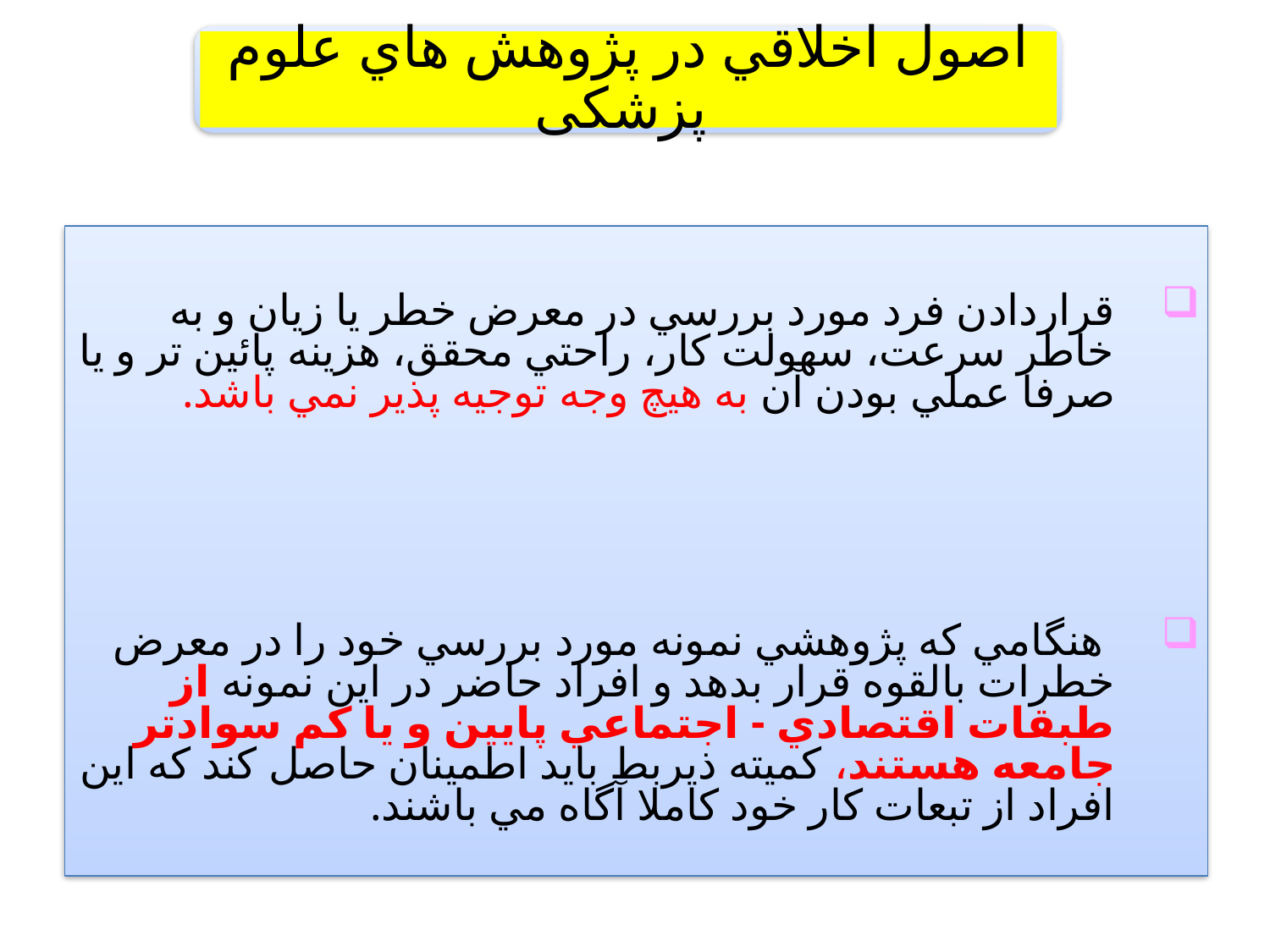

اصول اخلاقي در پژوهش هاي علوم پزشكی

قراردادن فرد مورد بررسي در معرض خطر يا زيان و به خاطر سرعت، سهولت كار، راحتي محقق، هزينه پائين تر و يا صرفا عملي بودن آن به هيچ وجه توجيه پذير نمي باشد.

 هنگامي كه پژوهشي نمونه مورد بررسي خود را در معرض خطرات بالقوه قرار بدهد و افراد حاضر در اين نمونه از طبقات اقتصادي - اجتماعي پايين و يا كم سوادتر جامعه هستند، كميته ذيربط بايد اطمينان حاصل كند كه اين افراد از تبعات كار خود كاملا آگاه مي باشند.